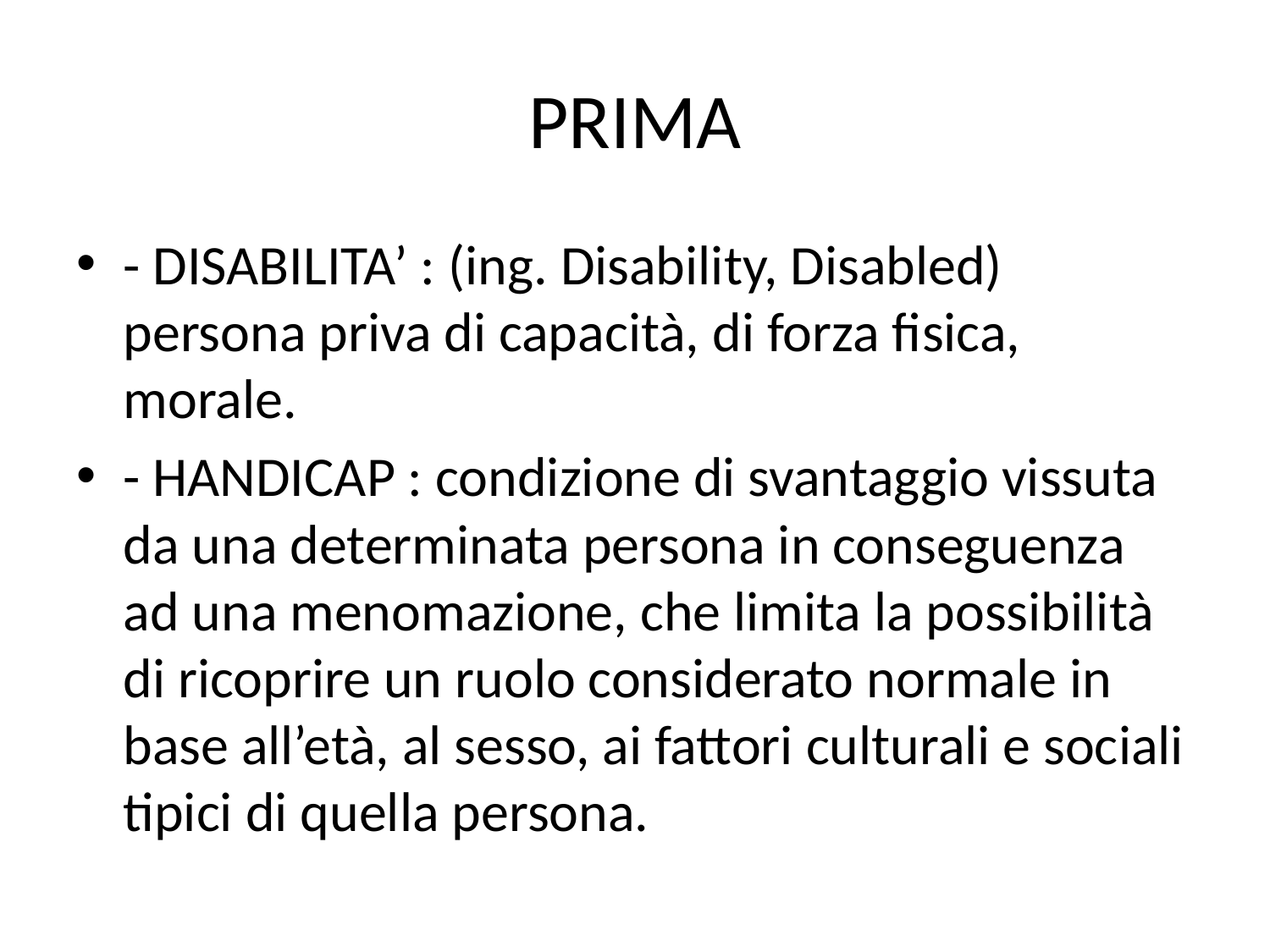

# PRIMA
- DISABILITA’ : (ing. Disability, Disabled) persona priva di capacità, di forza fisica, morale.
- HANDICAP : condizione di svantaggio vissuta da una determinata persona in conseguenza ad una menomazione, che limita la possibilità di ricoprire un ruolo considerato normale in base all’età, al sesso, ai fattori culturali e sociali tipici di quella persona.